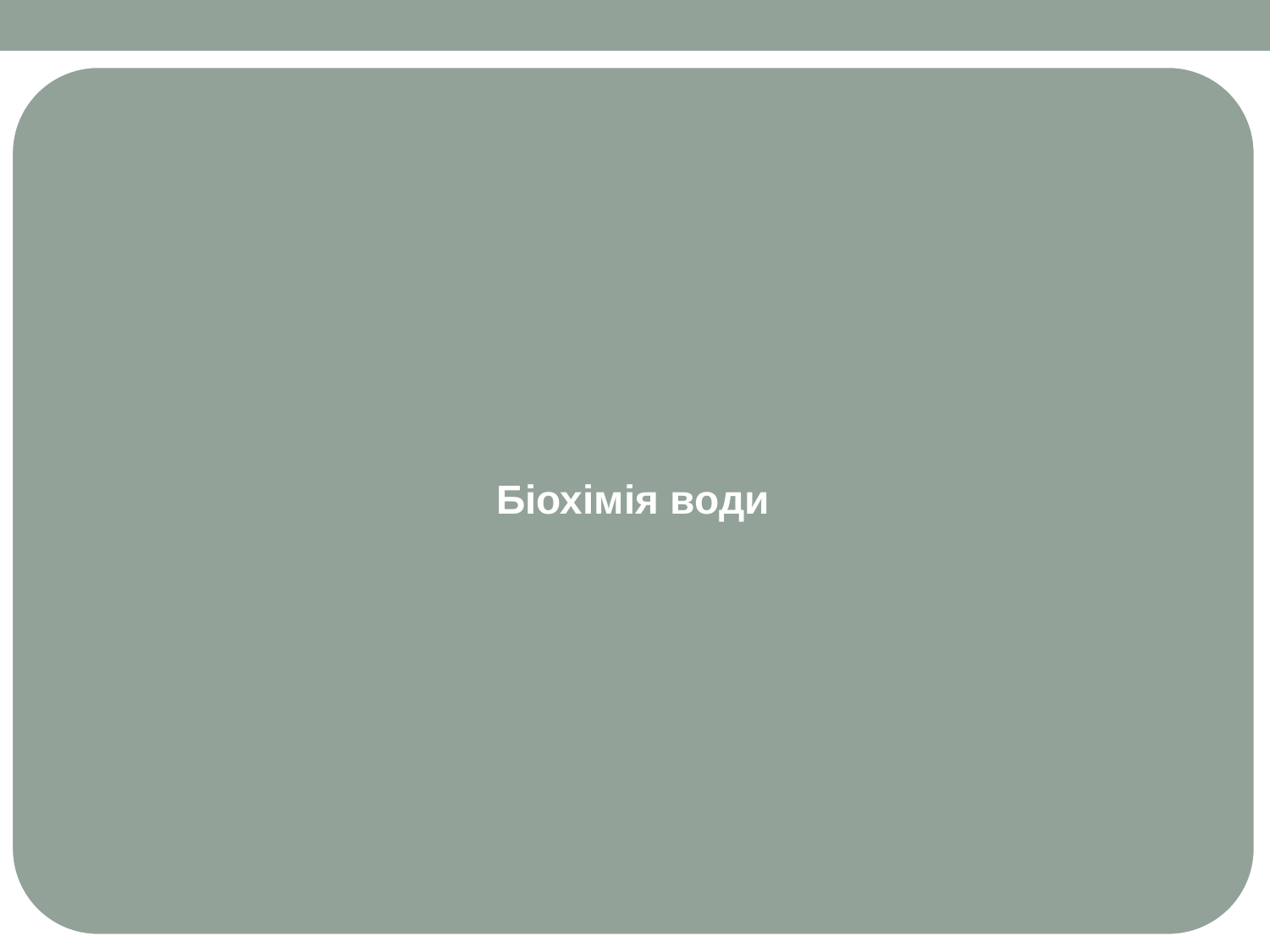

Біохімія води
# БІОЛОГІЧНІ АНОМАЛІЇ ВОДИ

ФІЗИЧНІ
АНОМАЛІЇ
БІОЛОГІЧНІ АНОМАЛІЇ
Непередбчуванні значення температури кіпіння і замерзання води
Надзвичайно висока диелектрична проникність
Високий поверхневий натяг води
Зменшення питомої ваги під час замерзання
Велика теплоємність води
Інші
Автор виділяє 7 біологічних аномалій води